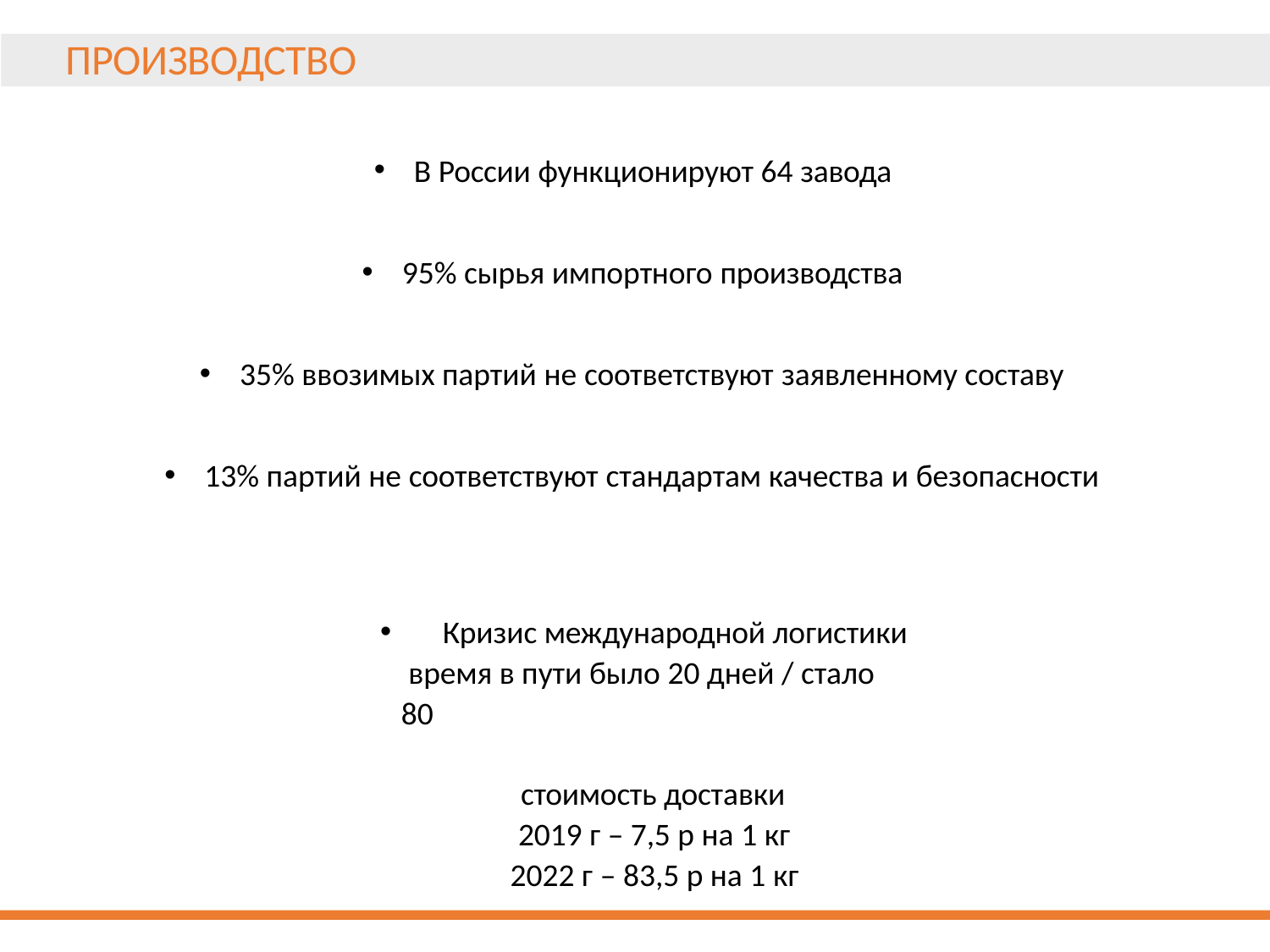

# ПРОИЗВОДСТВО
В России функционируют 64 завода

95% сырья импортного производства

35% ввозимых партий не соответствуют заявленному составу

13% партий не соответствуют стандартам качества и безопасности
	Кризис международной логистики  время в пути было 20 дней / стало 80

стоимость доставки
2019 г – 7,5 р на 1 кг
2022 г – 83,5 р на 1 кг